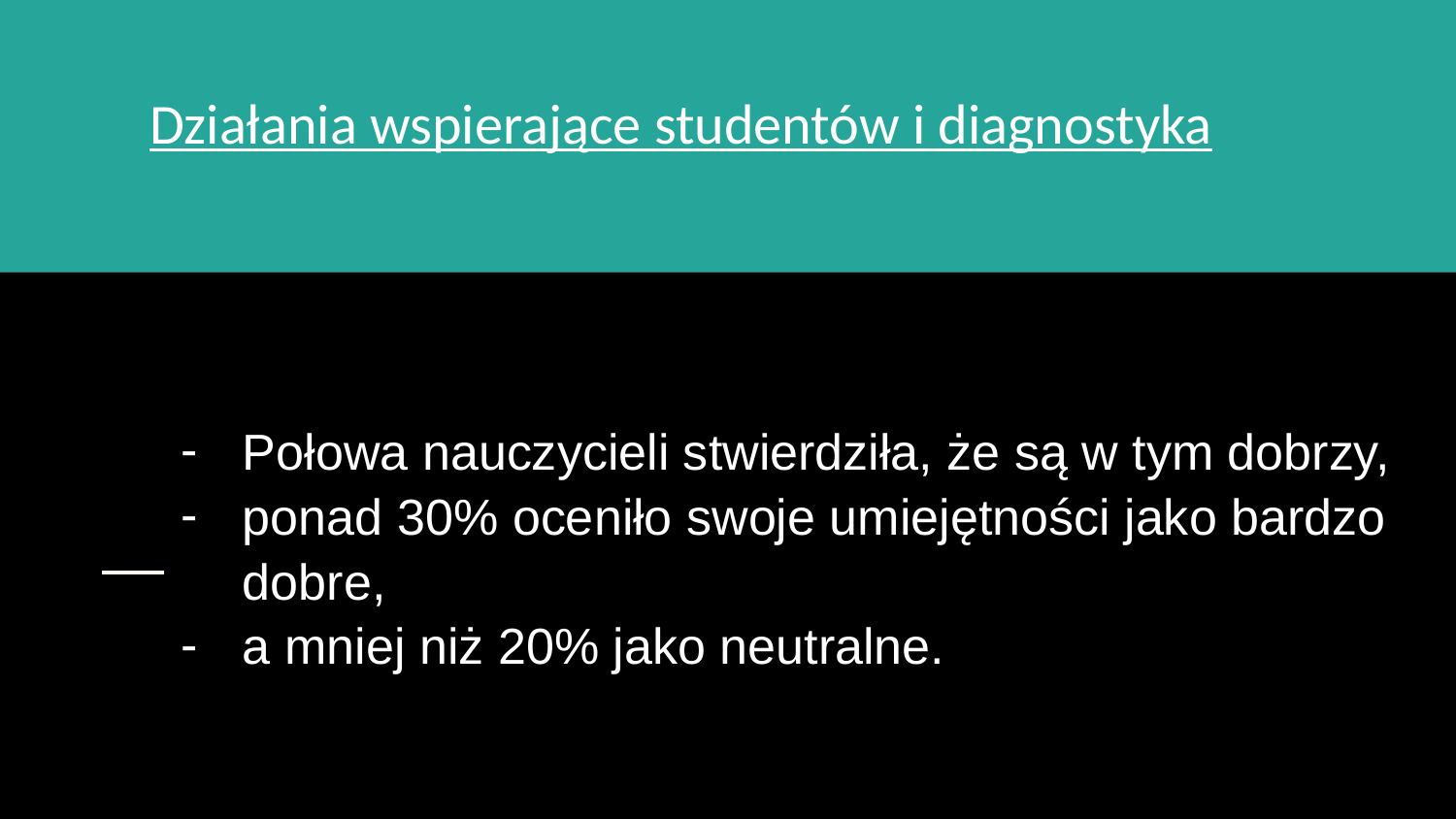

Działania wspierające studentów i diagnostyka

# Połowa nauczycieli stwierdziła, że są w tym dobrzy,
ponad 30% oceniło swoje umiejętności jako bardzo dobre,
a mniej niż 20% jako neutralne.